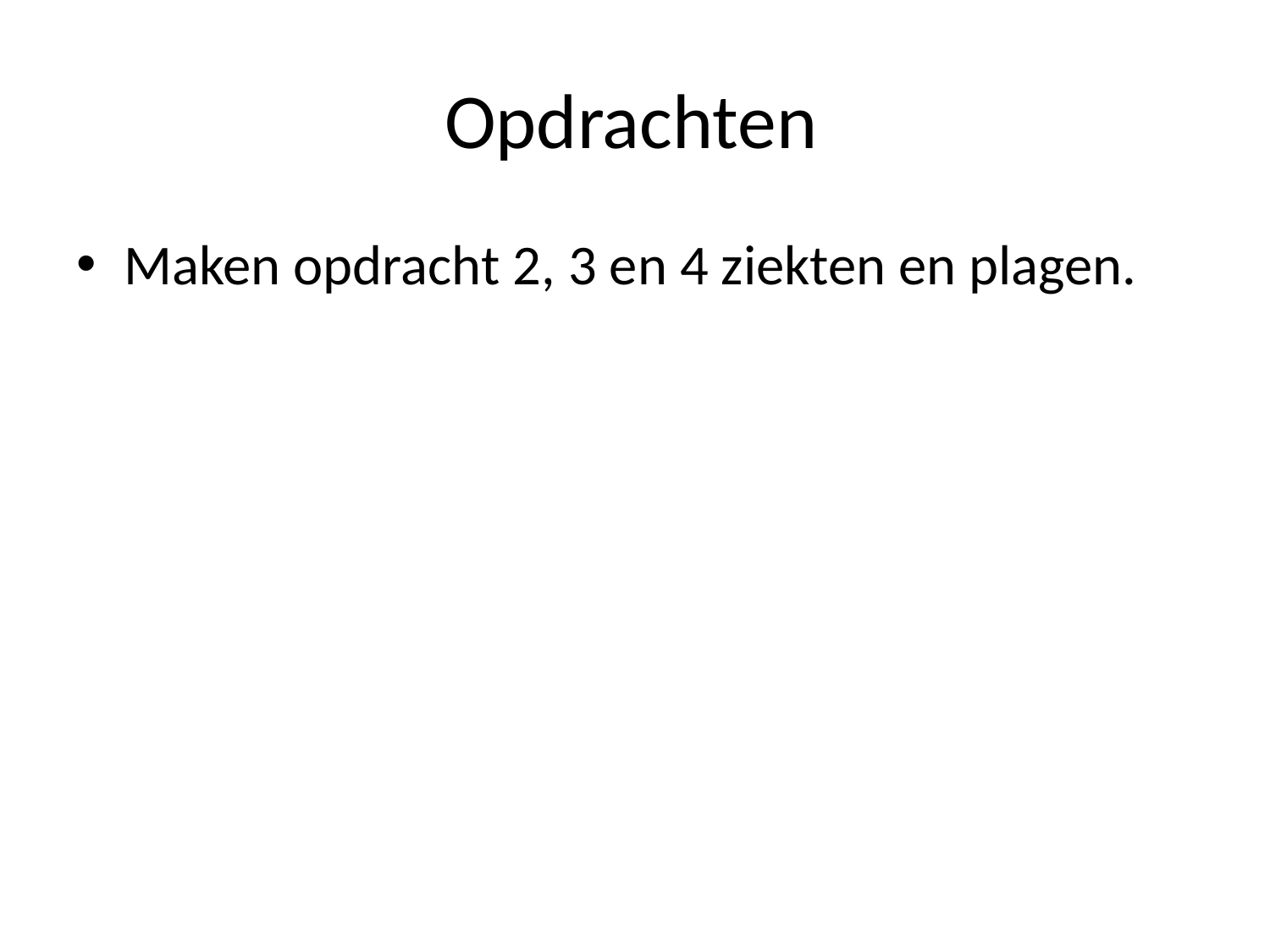

# Opdrachten
Maken opdracht 2, 3 en 4 ziekten en plagen.